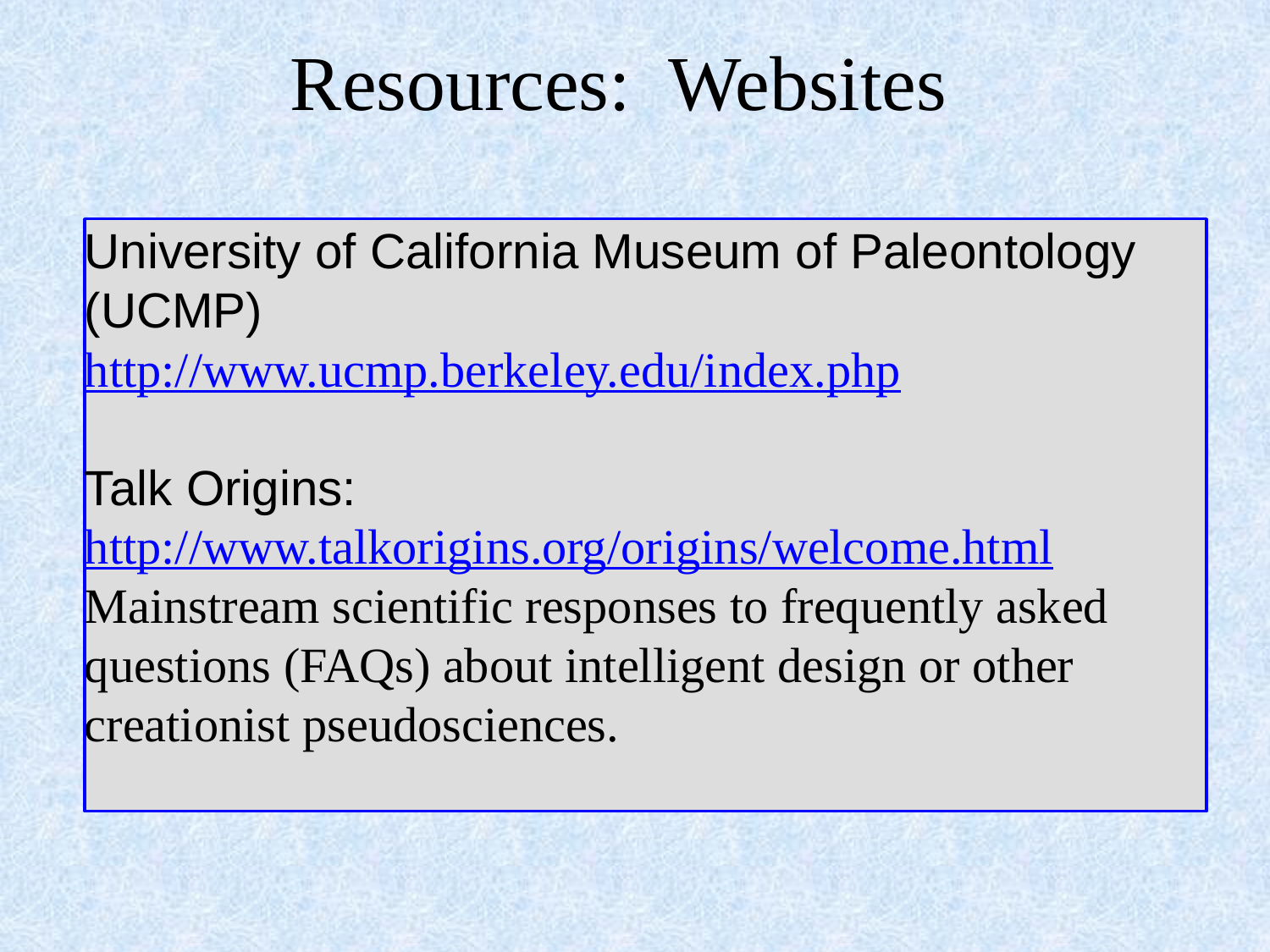

Resources:  Websites
University of California Museum of Paleontology (UCMP)
http://www.ucmp.berkeley.edu/index.php

Talk Origins:  http://www.talkorigins.org/origins/welcome.html
Mainstream scientific responses to frequently asked questions (FAQs) about intelligent design or other creationist pseudosciences.